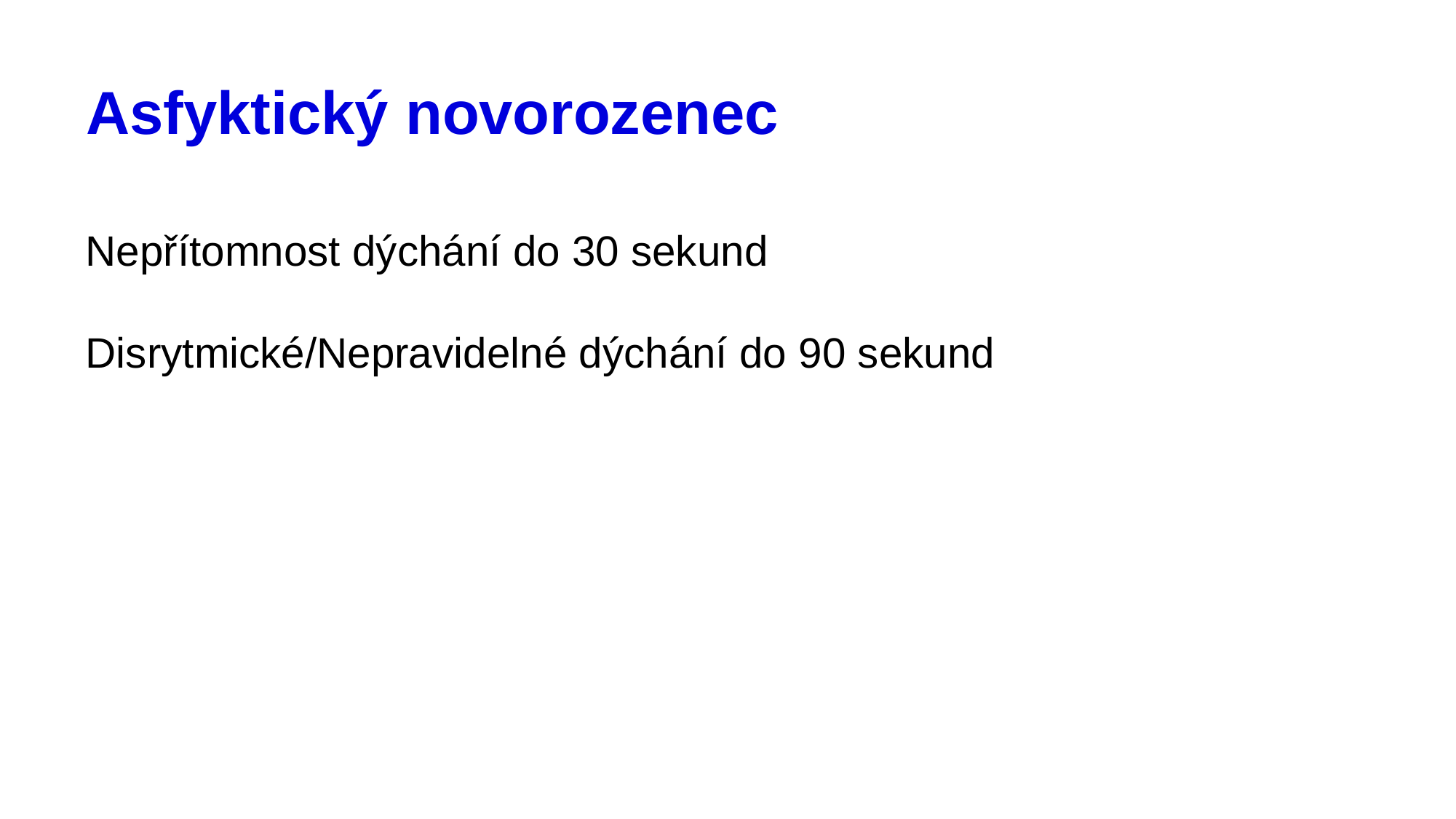

# Asfyktický novorozenec
Nepřítomnost dýchání do 30 sekund

Disrytmické/Nepravidelné dýchání do 90 sekund